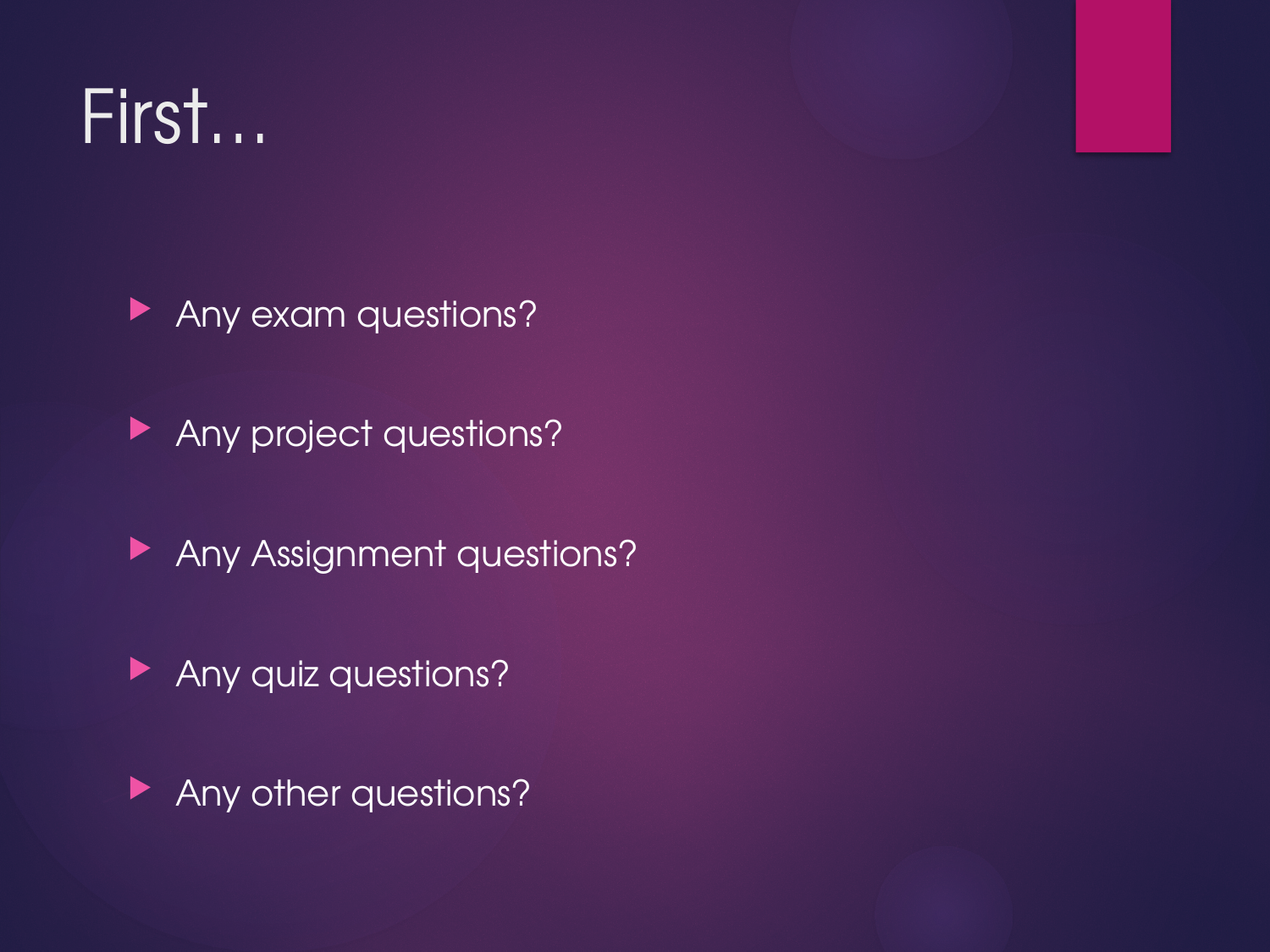

# First…
Any exam questions?

Any project questions?

Any Assignment questions?

Any quiz questions?

Any other questions?